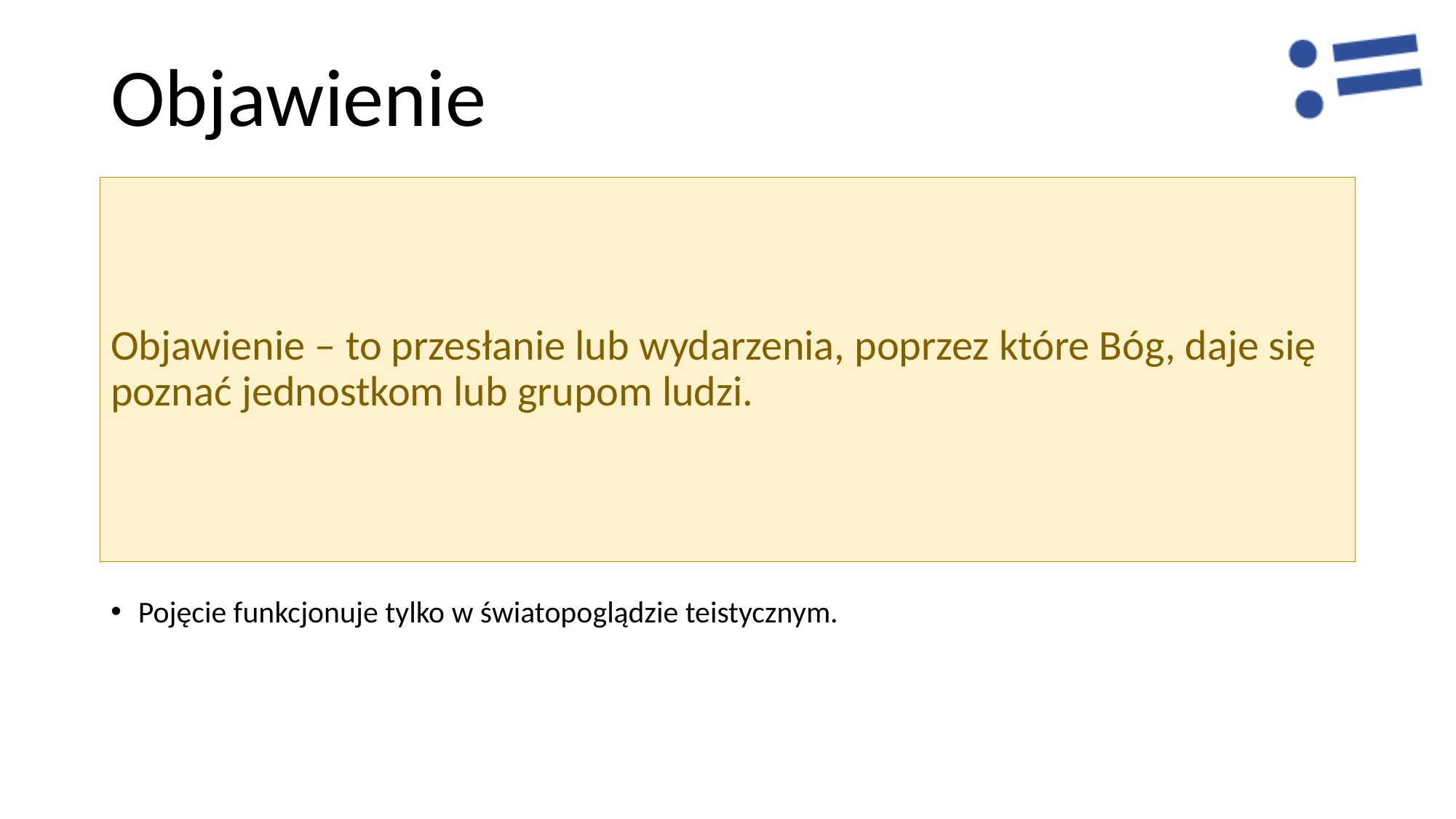

# Objawienie
Objawienie – to przesłanie lub wydarzenia, poprzez które Bóg, daje się poznać jednostkom lub grupom ludzi.
Pojęcie funkcjonuje tylko w światopoglądzie teistycznym.